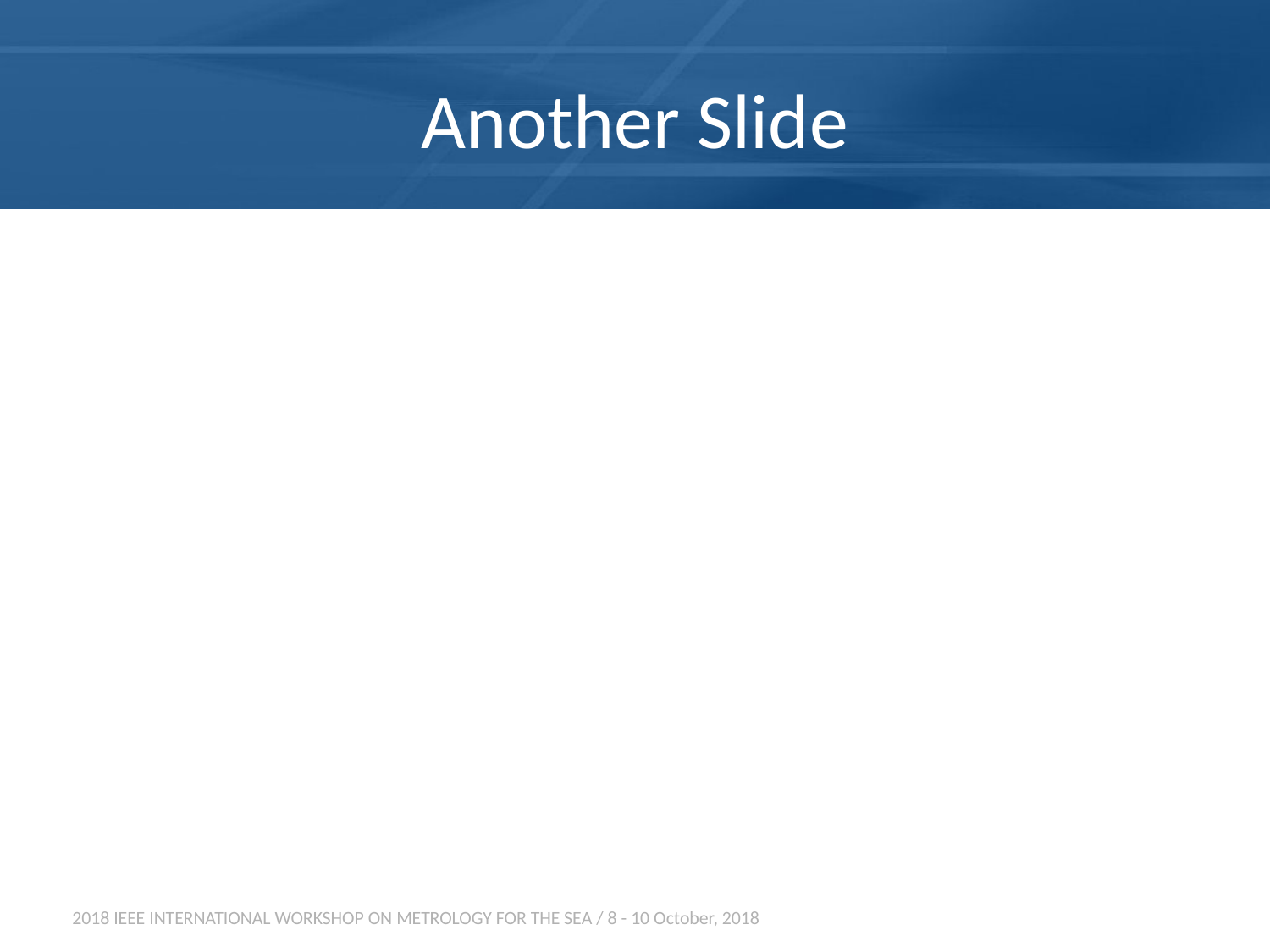

# Another Slide

2018 IEEE INTERNATIONAL WORKSHOP ON METROLOGY FOR THE SEA / 8 - 10 October, 2018